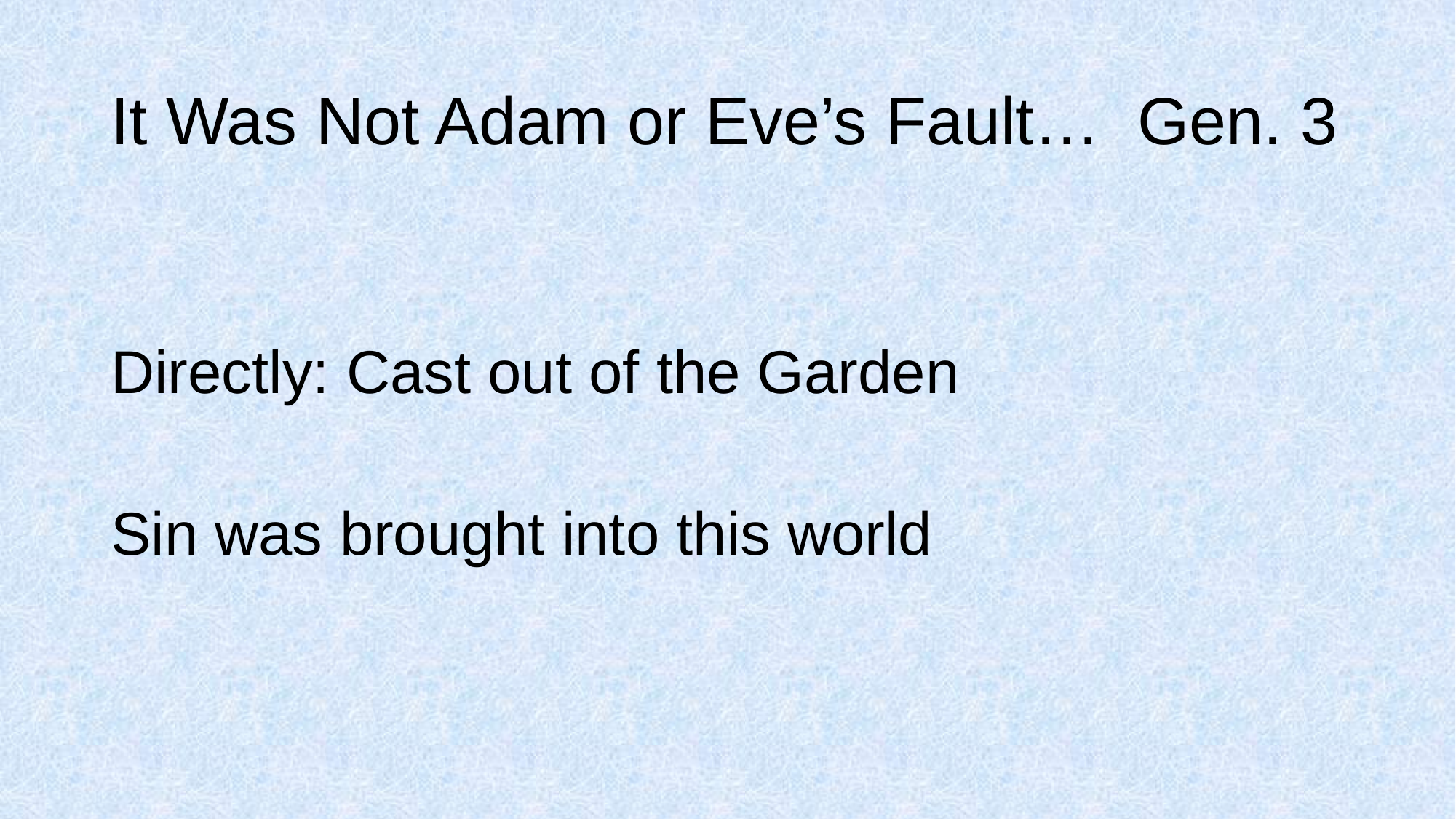

# It Was Not Adam or Eve’s Fault…  Gen. 3

Directly: Cast out of the Garden

Sin was brought into this world